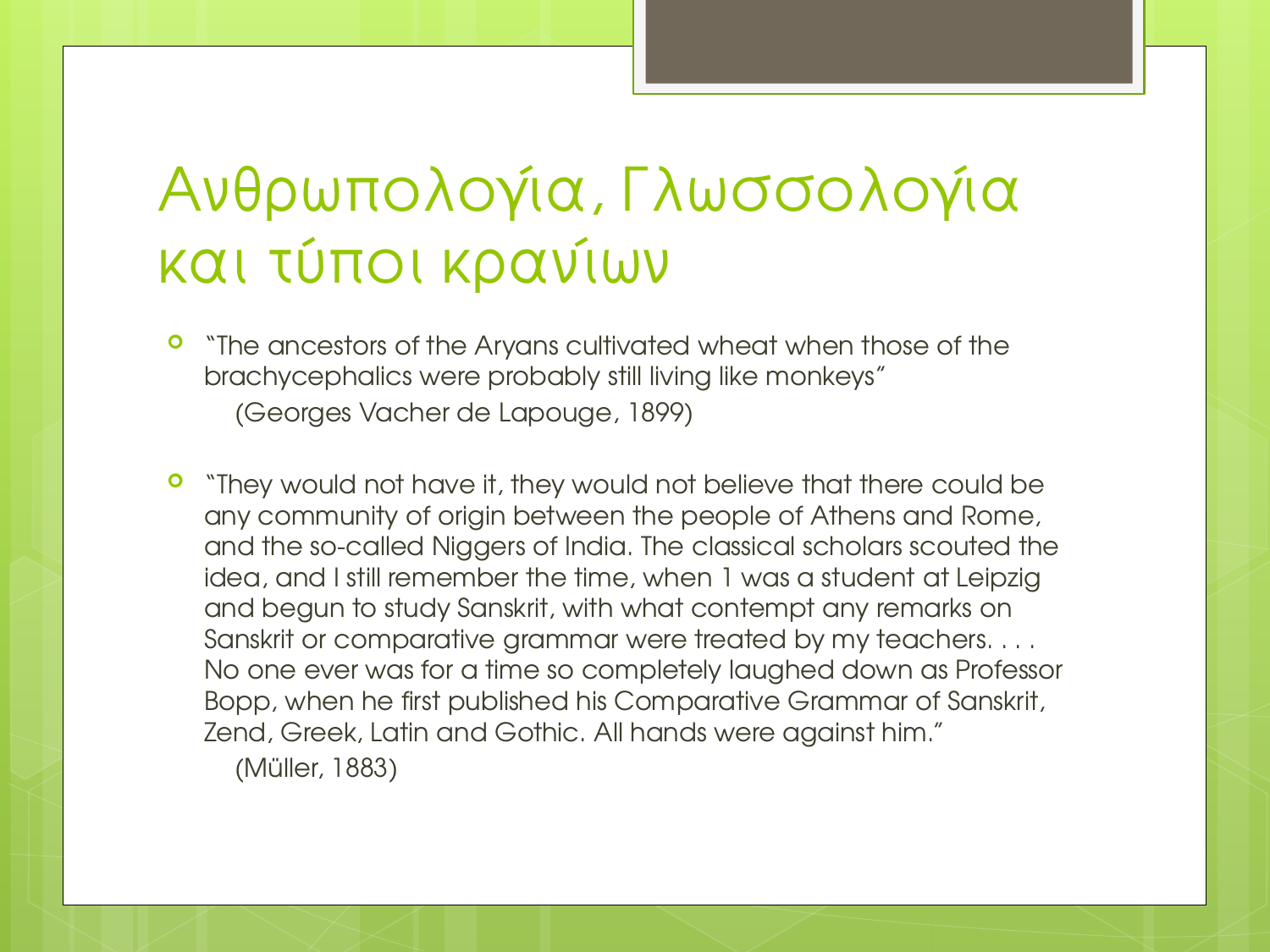

# Ανθρωπολογία, Γλωσσολογία και τύποι κρανίων
“The ancestors of the Aryans cultivated wheat when those of the brachycephalics were probably still living like monkeys”
		(Georges Vacher de Lapouge, 1899)

“They would not have it, they would not believe that there could be any community of origin between the people of Athens and Rome, and the so-called Niggers of India. The classical scholars scouted the idea, and I still remember the time, when 1 was a student at Leipzig and begun to study Sanskrit, with what contempt any remarks on Sanskrit or comparative grammar were treated by my teachers. . . . No one ever was for a time so completely laughed down as Professor Bopp, when he first published his Comparative Grammar of Sanskrit, Zend, Greek, Latin and Gothic. All hands were against him.”
					(Müller, 1883)